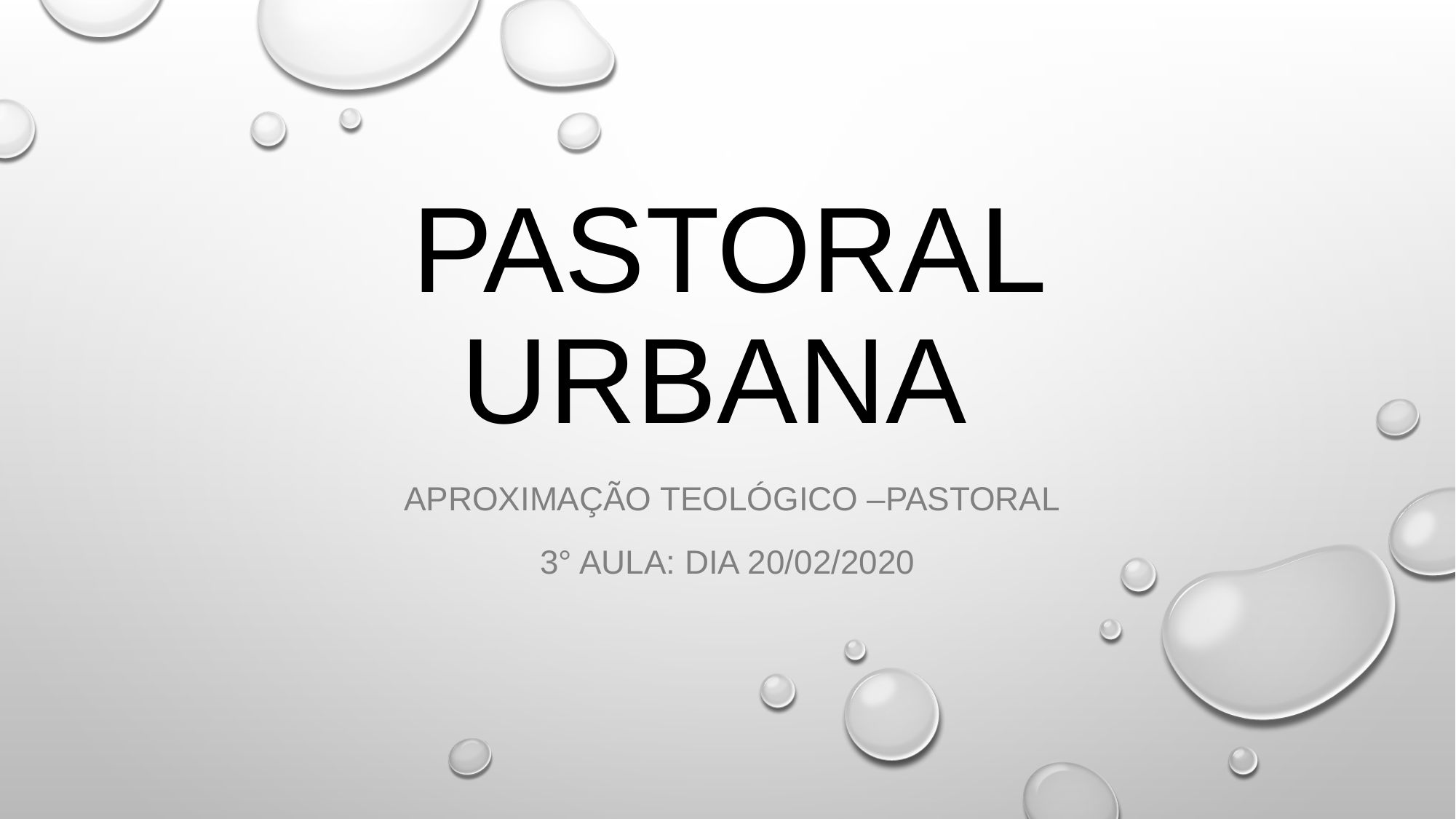

# Pastoral urbana
 aproximação teológico –pastoral
3° Aula: dia 20/02/2020